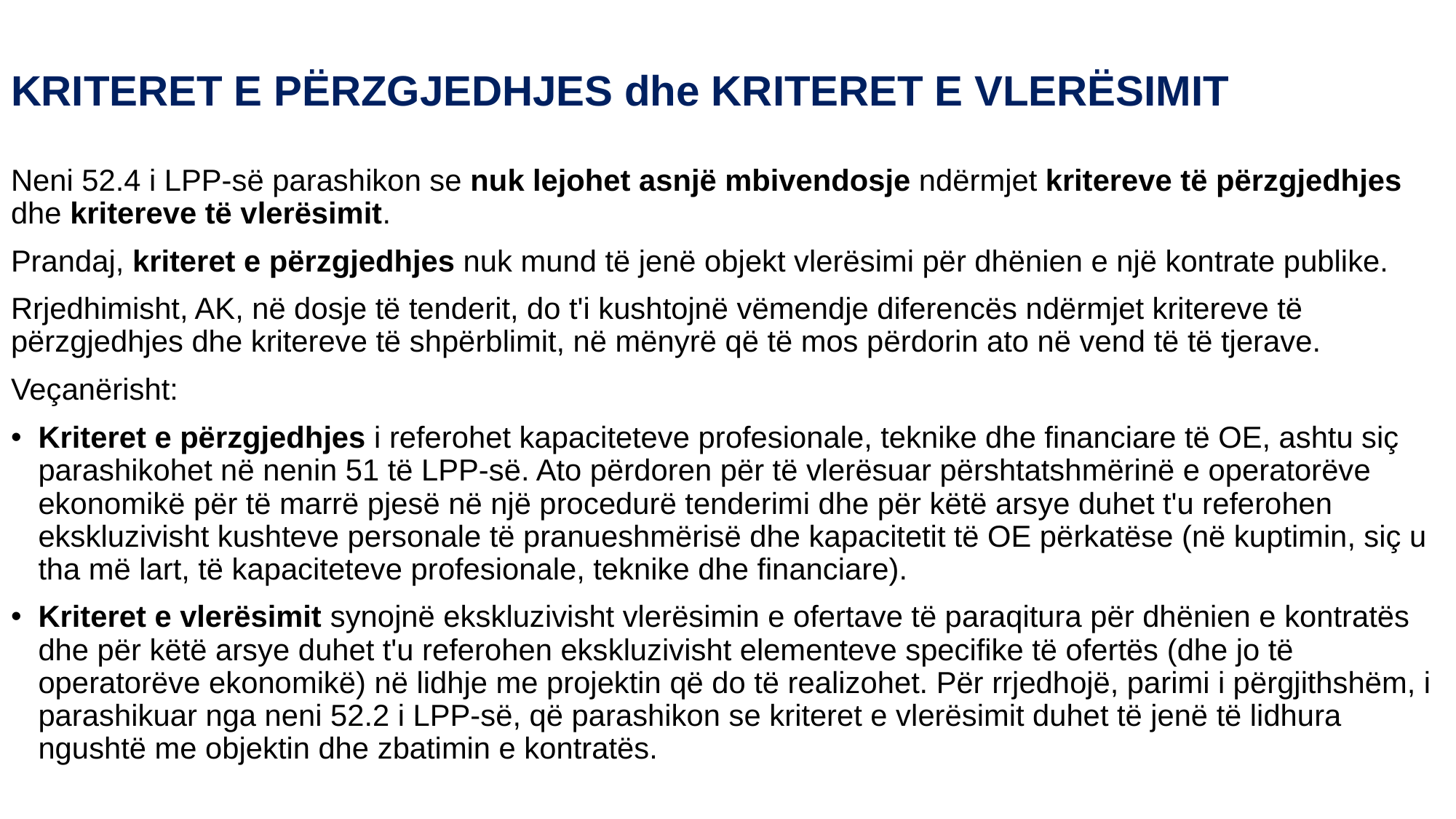

# KRITERET E PËRZGJEDHJES dhe KRITERET E VLERËSIMIT
Neni 52.4 i LPP-së parashikon se nuk lejohet asnjë mbivendosje ndërmjet kritereve të përzgjedhjes dhe kritereve të vlerësimit.
Prandaj, kriteret e përzgjedhjes nuk mund të jenë objekt vlerësimi për dhënien e një kontrate publike.
Rrjedhimisht, AK, në dosje të tenderit, do t'i kushtojnë vëmendje diferencës ndërmjet kritereve të përzgjedhjes dhe kritereve të shpërblimit, në mënyrë që të mos përdorin ato në vend të të tjerave.
Veçanërisht:
Kriteret e përzgjedhjes i referohet kapaciteteve profesionale, teknike dhe financiare të OE, ashtu siç parashikohet në nenin 51 të LPP-së. Ato përdoren për të vlerësuar përshtatshmërinë e operatorëve ekonomikë për të marrë pjesë në një procedurë tenderimi dhe për këtë arsye duhet t'u referohen ekskluzivisht kushteve personale të pranueshmërisë dhe kapacitetit të OE përkatëse (në kuptimin, siç u tha më lart, të kapaciteteve profesionale, teknike dhe financiare).
Kriteret e vlerësimit synojnë ekskluzivisht vlerësimin e ofertave të paraqitura për dhënien e kontratës dhe për këtë arsye duhet t'u referohen ekskluzivisht elementeve specifike të ofertës (dhe jo të operatorëve ekonomikë) në lidhje me projektin që do të realizohet. Për rrjedhojë, parimi i përgjithshëm, i parashikuar nga neni 52.2 i LPP-së, që parashikon se kriteret e vlerësimit duhet të jenë të lidhura ngushtë me objektin dhe zbatimin e kontratës.